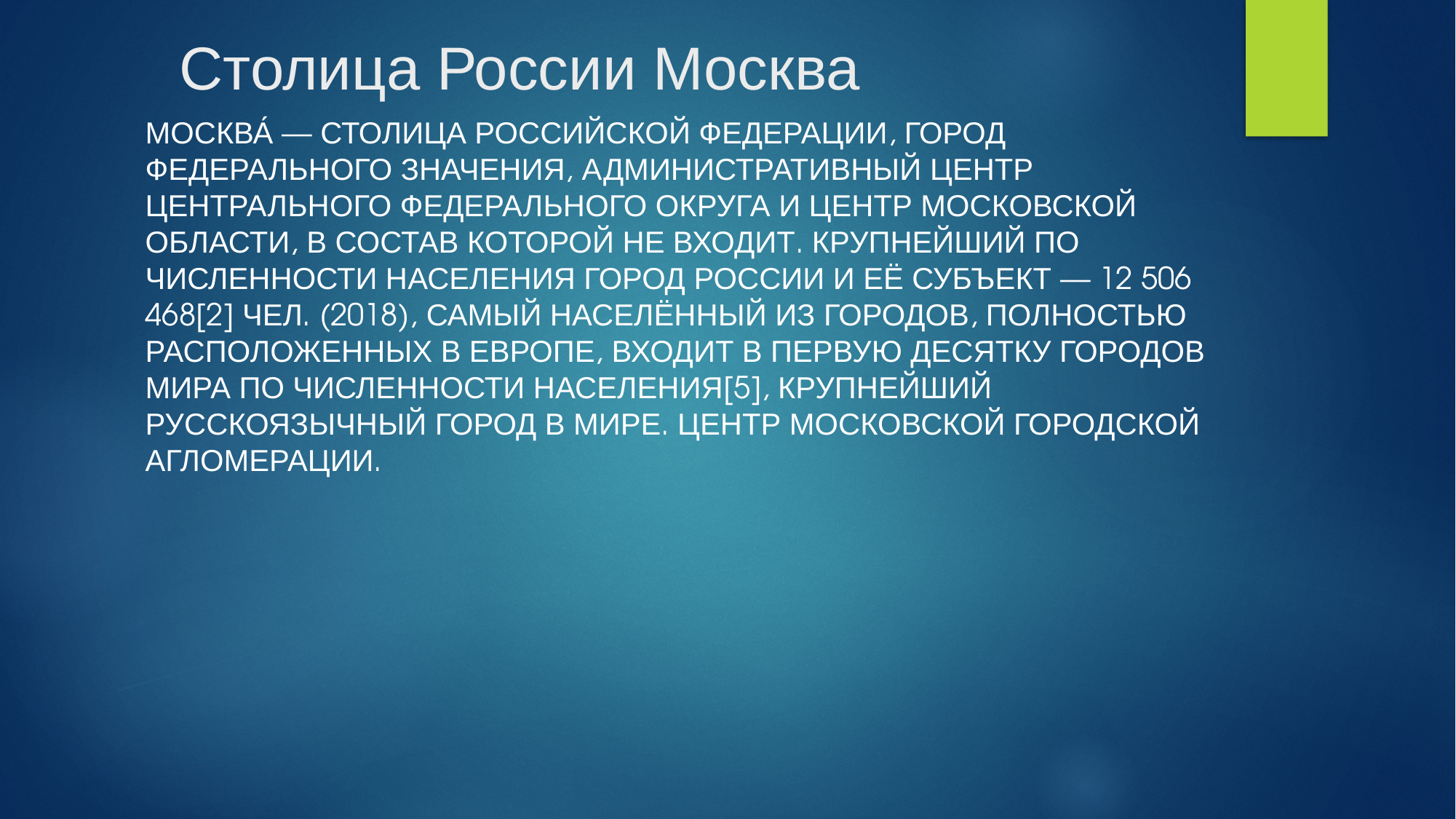

# Столица России Москва
Москва́ — столица Российской Федерации, город федерального значения, административный центр Центрального федерального округа и центр Московской области, в состав которой не входит. Крупнейший по численности населения город России и её субъект — 12 506 468[2] чел. (2018), самый населённый из городов, полностью расположенных в Европе, входит в первую десятку городов мира по численности населения[5], крупнейший русскоязычный город в мире. Центр Московской городской агломерации.